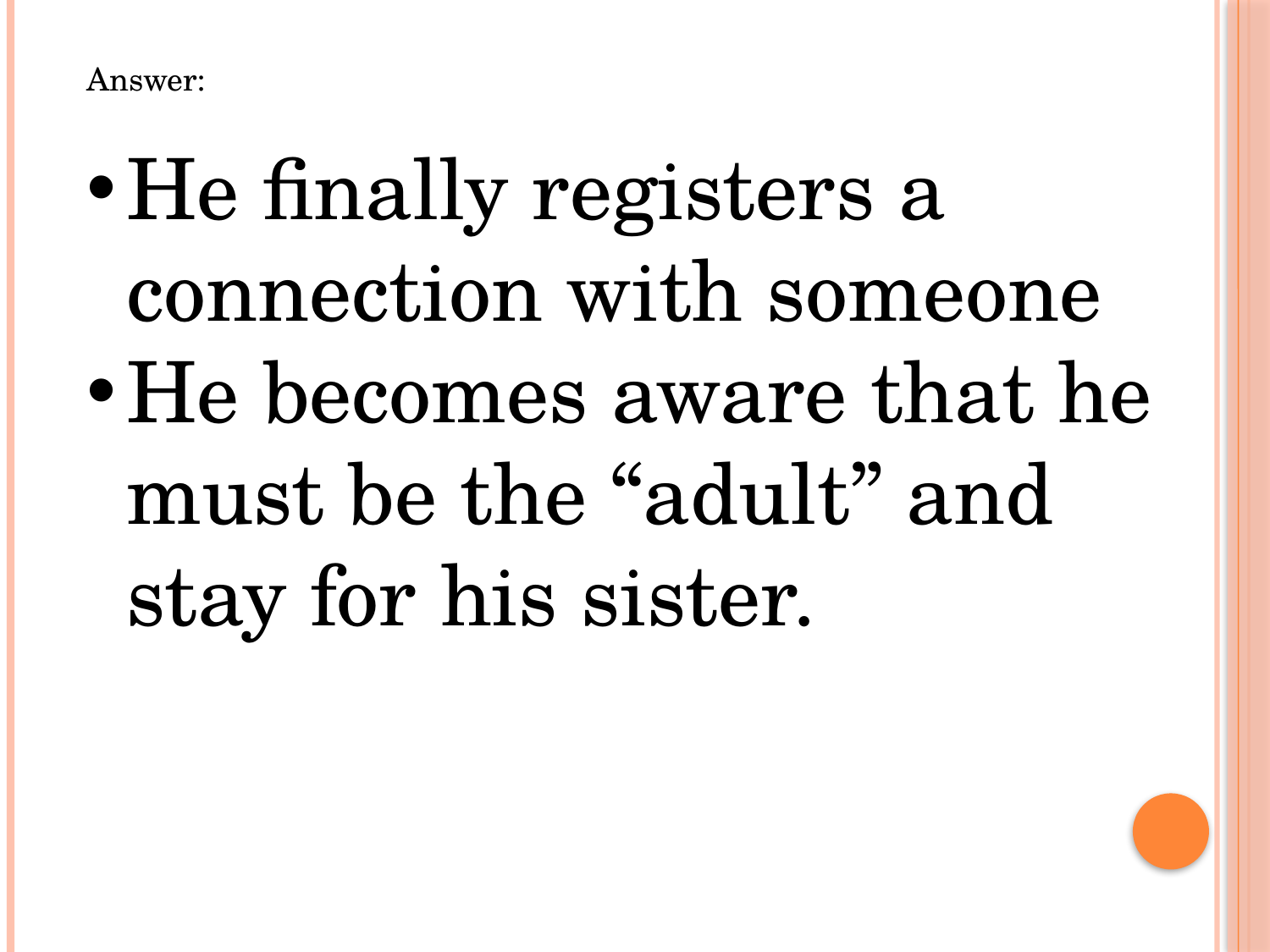

Answer:

He finally registers a connection with someone
He becomes aware that he must be the “adult” and stay for his sister.